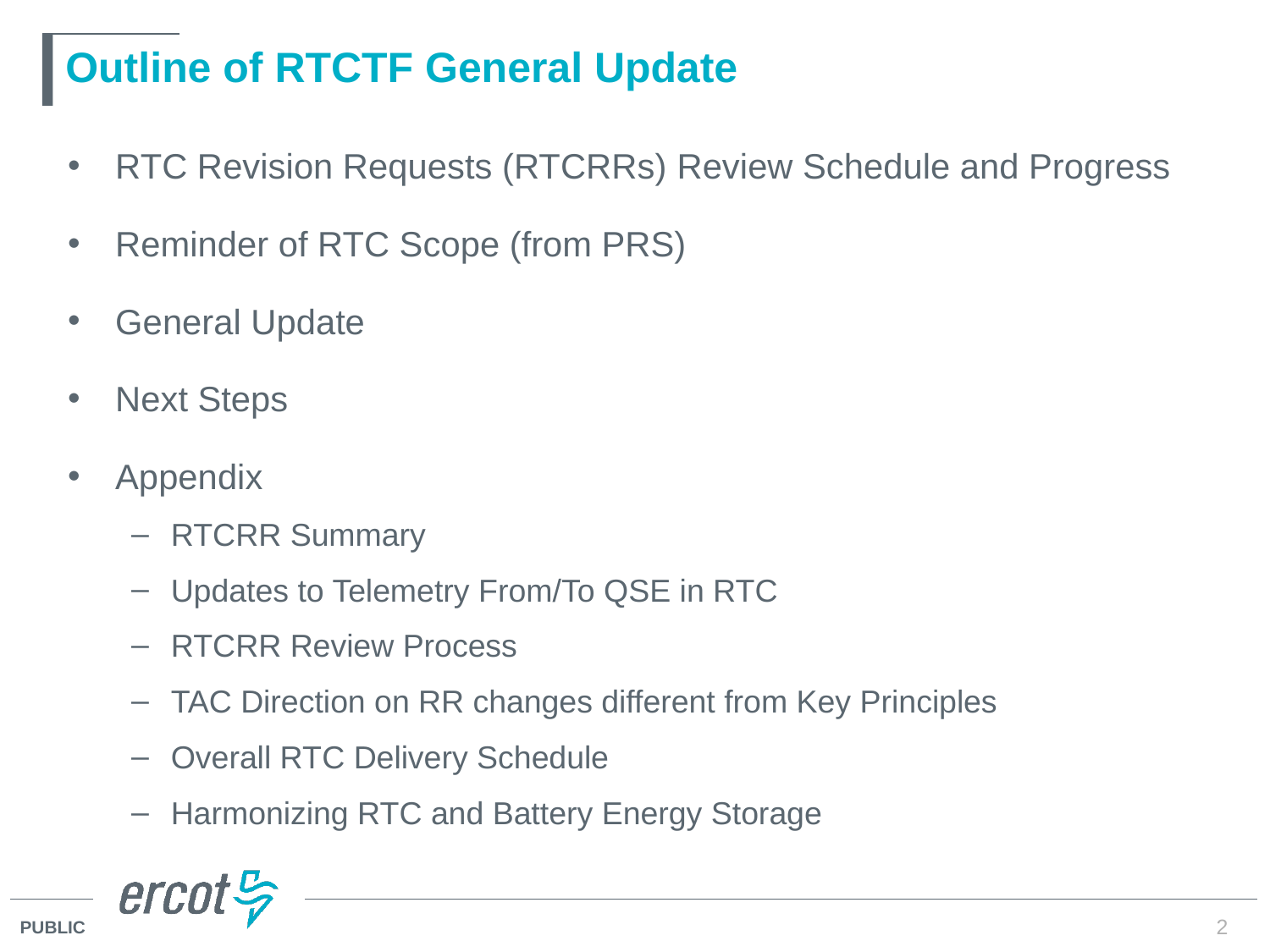

# Outline of RTCTF General Update
RTC Revision Requests (RTCRRs) Review Schedule and Progress
Reminder of RTC Scope (from PRS)
General Update
Next Steps
Appendix
RTCRR Summary
Updates to Telemetry From/To QSE in RTC
RTCRR Review Process
TAC Direction on RR changes different from Key Principles
Overall RTC Delivery Schedule
Harmonizing RTC and Battery Energy Storage

2